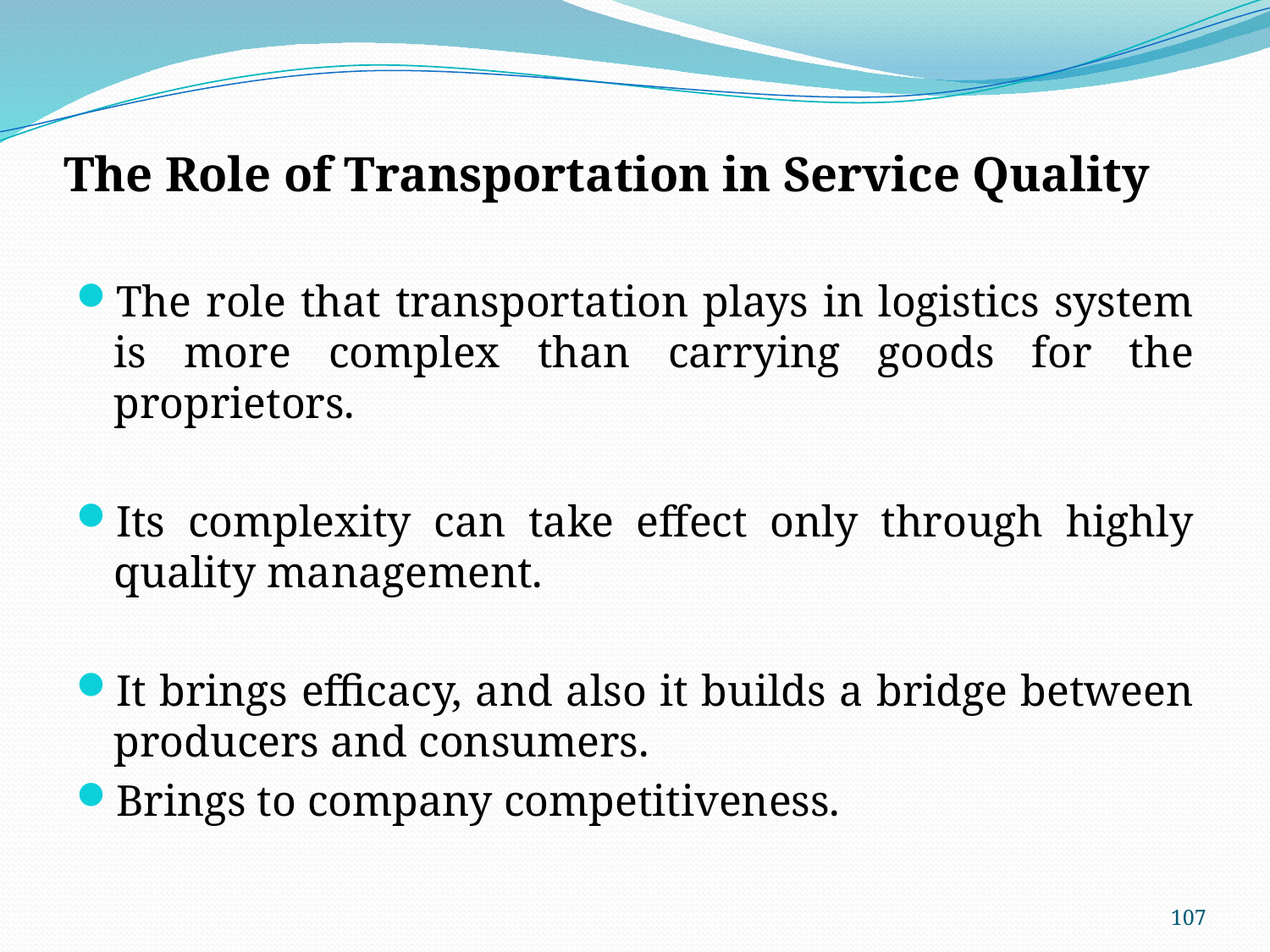

# The Role of Transportation in Service Quality
The role that transportation plays in logistics system is more complex than carrying goods for the proprietors.

Its complexity can take effect only through highly quality management.

It brings efficacy, and also it builds a bridge between producers and consumers.
Brings to company competitiveness.

107